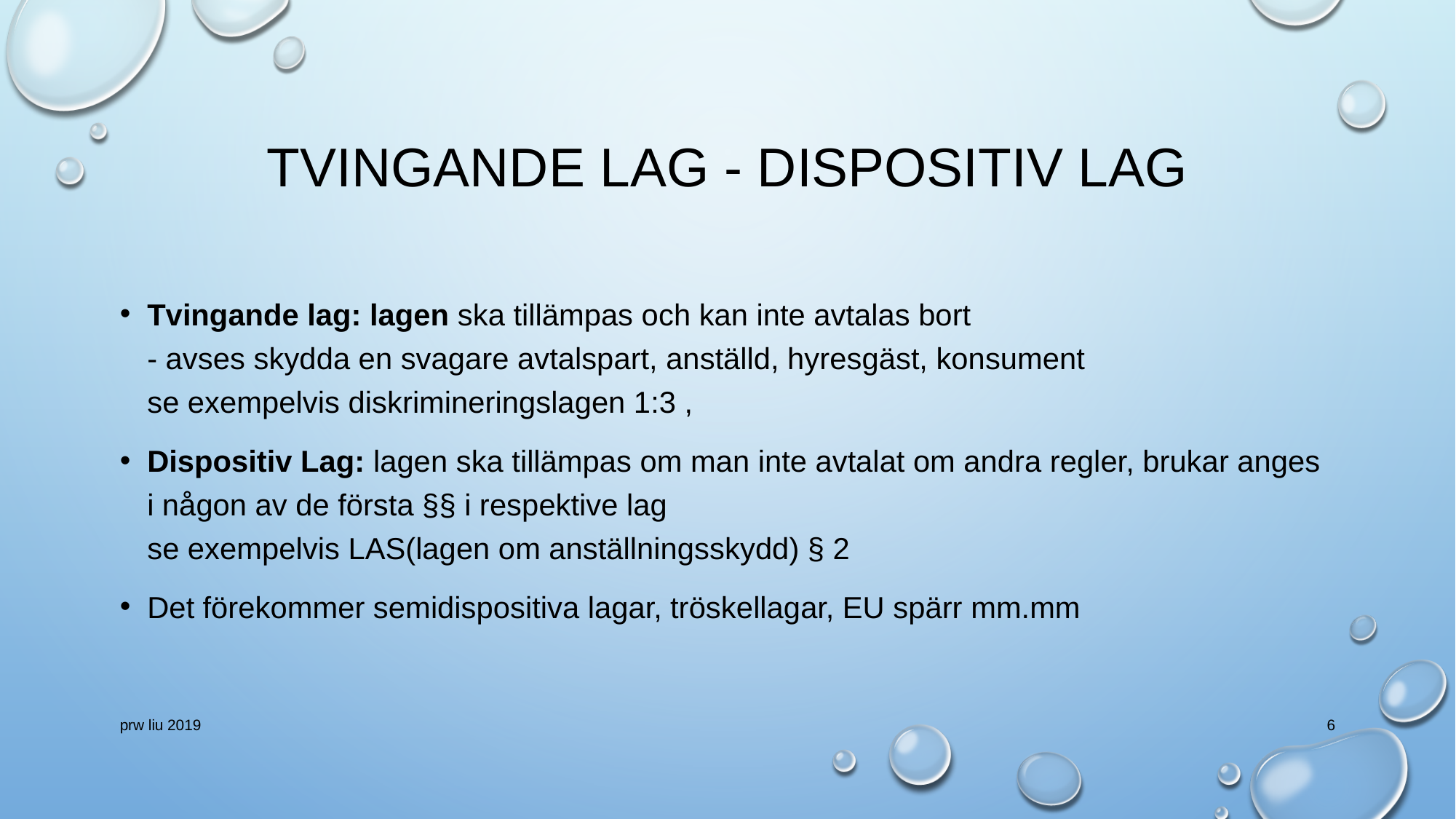

# tvingande lag - Dispositiv lag
Tvingande lag: lagen ska tillämpas och kan inte avtalas bort
- avses skydda en svagare avtalspart, anställd, hyresgäst, konsument
se exempelvis diskrimineringslagen 1:3 ,
Dispositiv Lag: lagen ska tillämpas om man inte avtalat om andra regler, brukar anges i någon av de första §§ i respektive lag
se exempelvis LAS(lagen om anställningsskydd) § 2
Det förekommer semidispositiva lagar, tröskellagar, EU spärr mm.mm

prw liu 2019
6